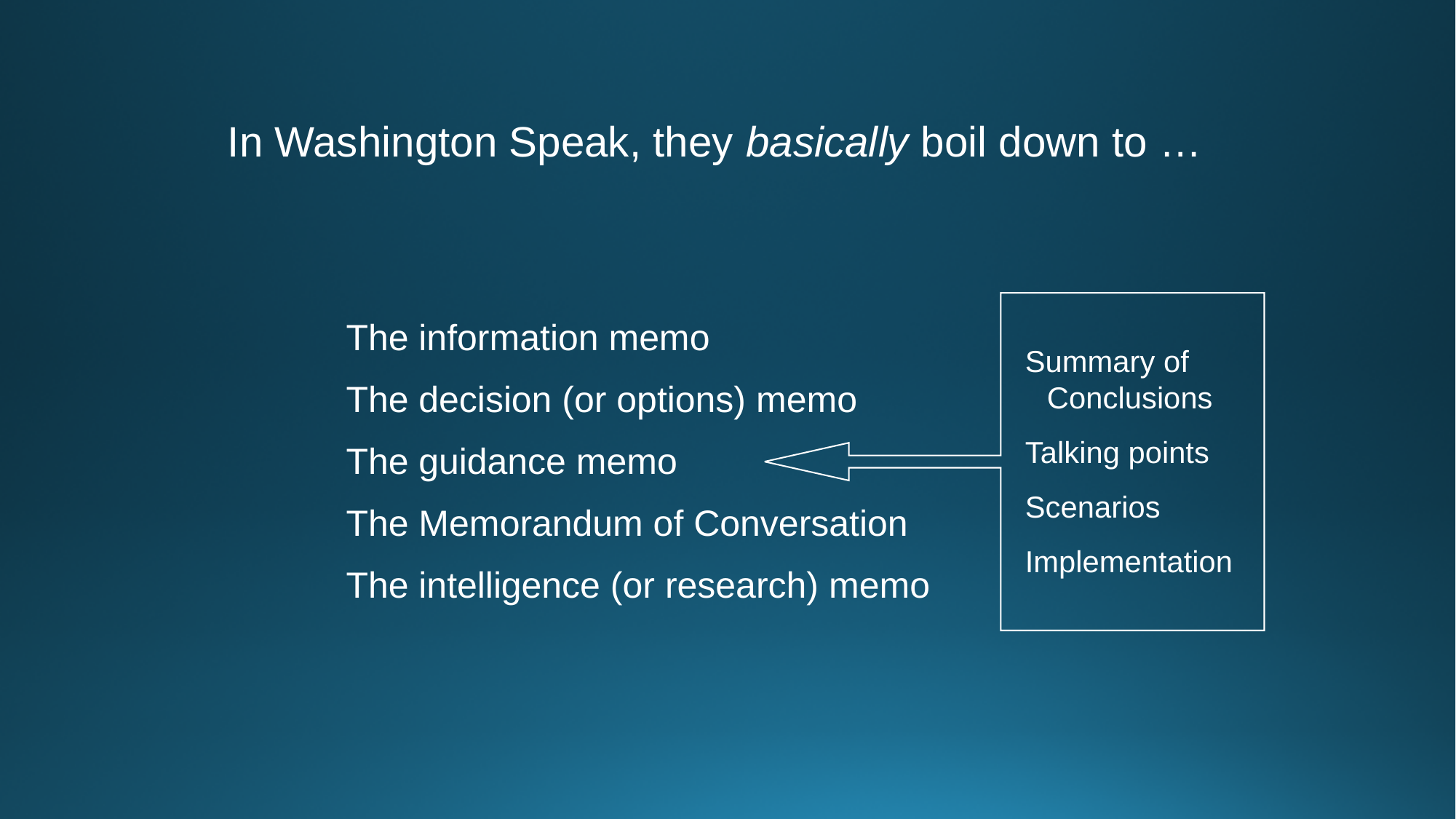

In Washington Speak, they basically boil down to …

Summary of Conclusions
Talking points
Scenarios
Implementation
The information memo
The decision (or options) memo
The guidance memo
The Memorandum of Conversation
The intelligence (or research) memo